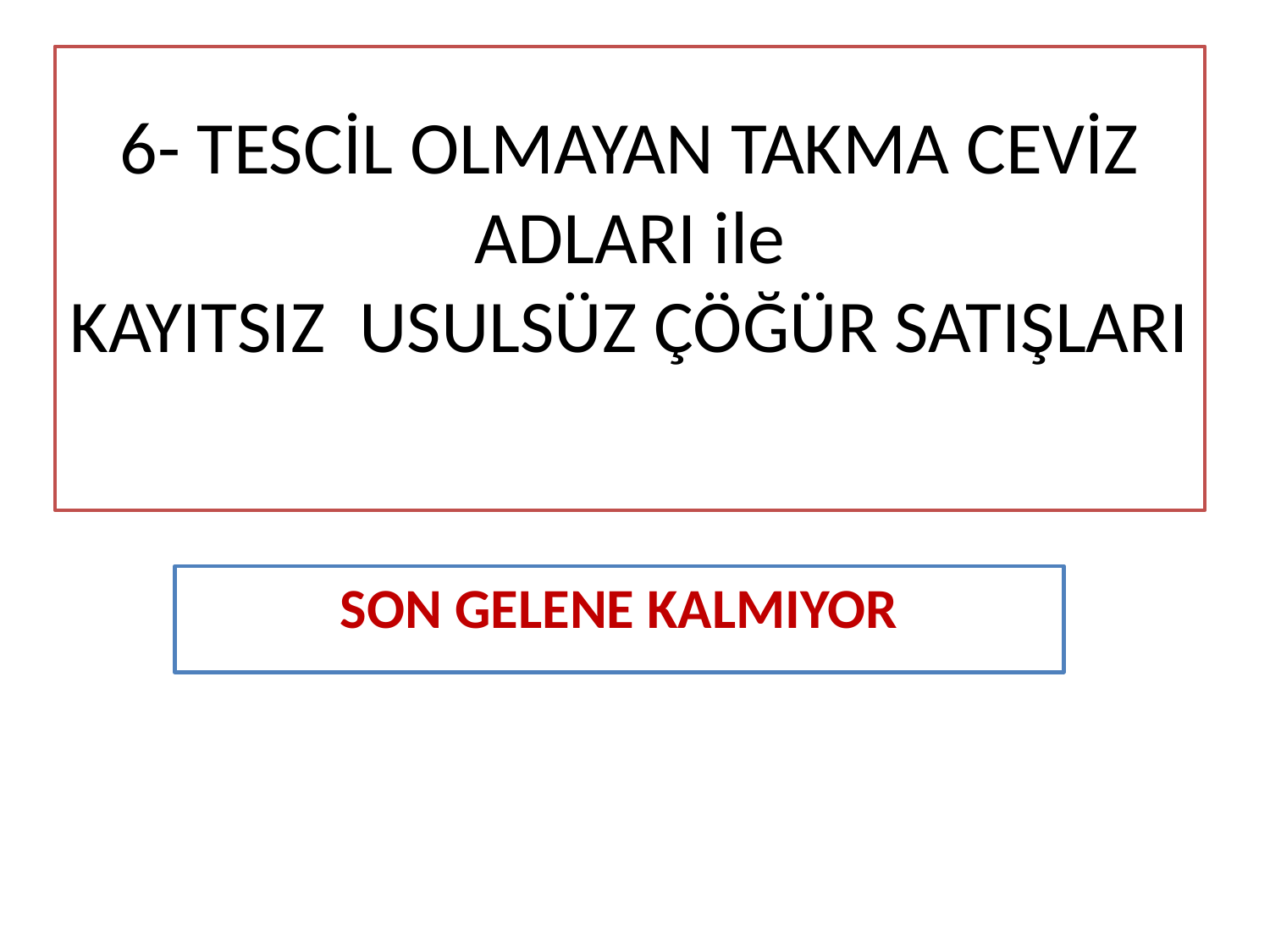

# 6- TESCİL OLMAYAN TAKMA CEVİZ ADLARI ile KAYITSIZ  USULSÜZ ÇÖĞÜR SATIŞLARI
SON GELENE KALMIYOR